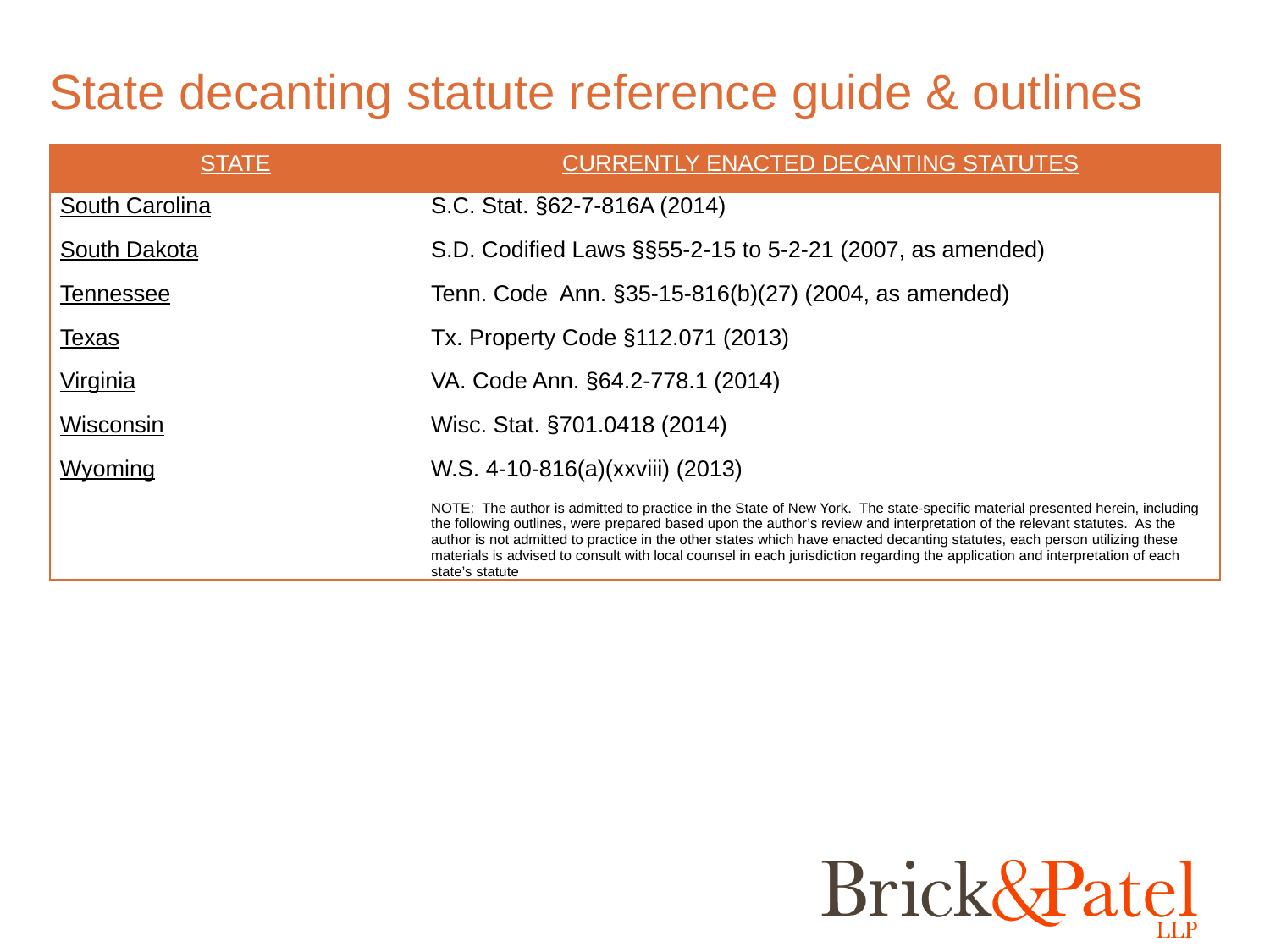

# State decanting statute reference guide & outlines
| State | Currently Enacted Decanting Statutes |
| --- | --- |
| South Carolina | S.C. Stat. §62-7-816A (2014) |
| South Dakota | S.D. Codified Laws §§55-2-15 to 5-2-21 (2007, as amended) |
| Tennessee | Tenn. Code Ann. §35-15-816(b)(27) (2004, as amended) |
| Texas | Tx. Property Code §112.071 (2013) |
| Virginia | VA. Code Ann. §64.2-778.1 (2014) |
| Wisconsin | Wisc. Stat. §701.0418 (2014) |
| Wyoming | W.S. 4-10-816(a)(xxviii) (2013) |
|  | NOTE: The author is admitted to practice in the State of New York.  The state-specific material presented herein, including the following outlines, were prepared based upon the author’s review and interpretation of the relevant statutes.  As the author is not admitted to practice in the other states which have enacted decanting statutes, each person utilizing these materials is advised to consult with local counsel in each jurisdiction regarding the application and interpretation of each state’s statute |